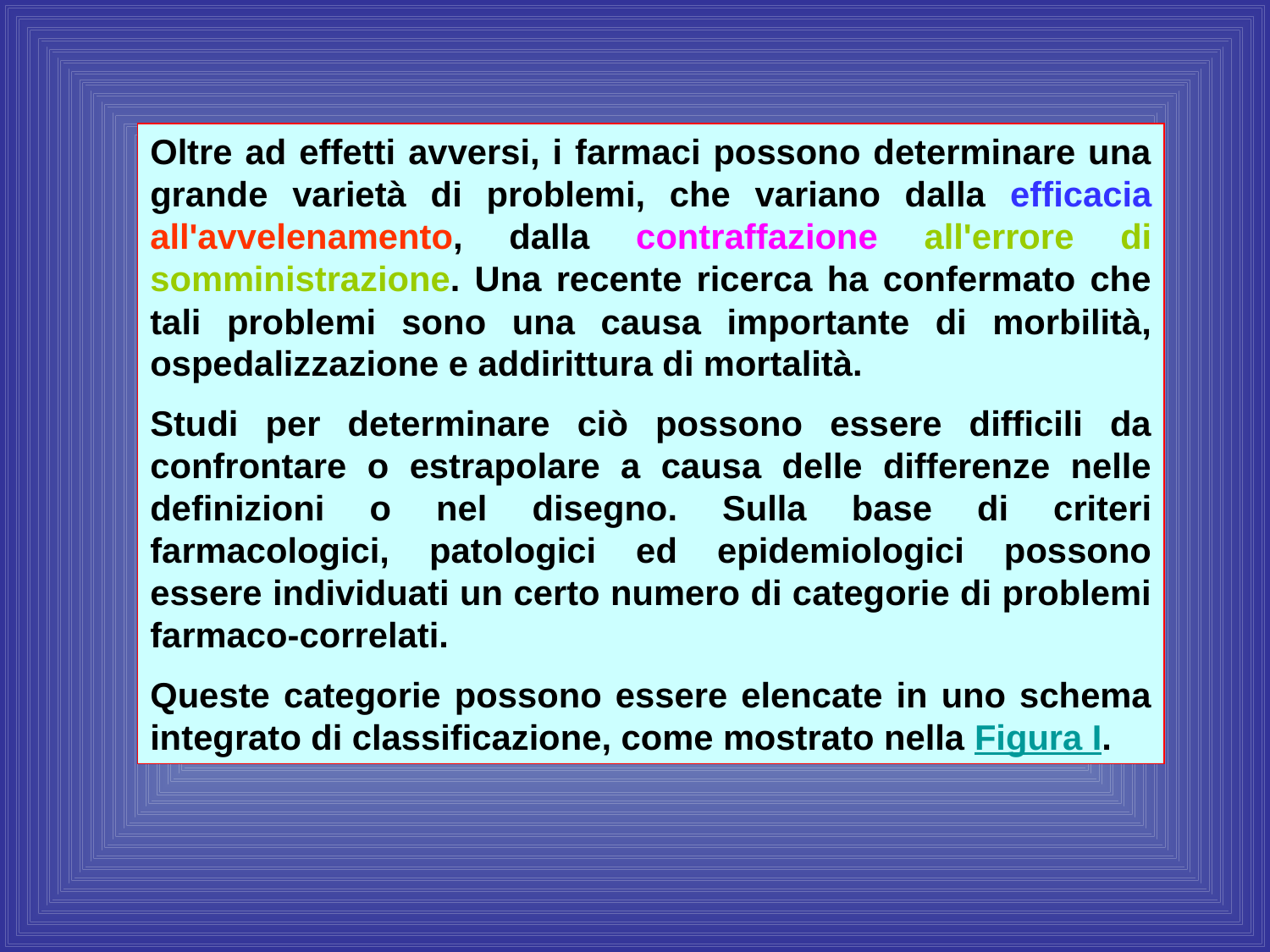

Oltre ad effetti avversi, i farmaci possono determinare una grande varietà di problemi, che variano dalla efficacia all'avvelenamento, dalla contraffazione all'errore di somministrazione. Una recente ricerca ha confermato che tali problemi sono una causa importante di morbilità, ospedalizzazione e addirittura di mortalità.
Studi per determinare ciò possono essere difficili da confrontare o estrapolare a causa delle differenze nelle definizioni o nel disegno. Sulla base di criteri farmacologici, patologici ed epidemiologici possono essere individuati un certo numero di categorie di problemi farmaco-correlati.
Queste categorie possono essere elencate in uno schema integrato di classificazione, come mostrato nella Figura I.